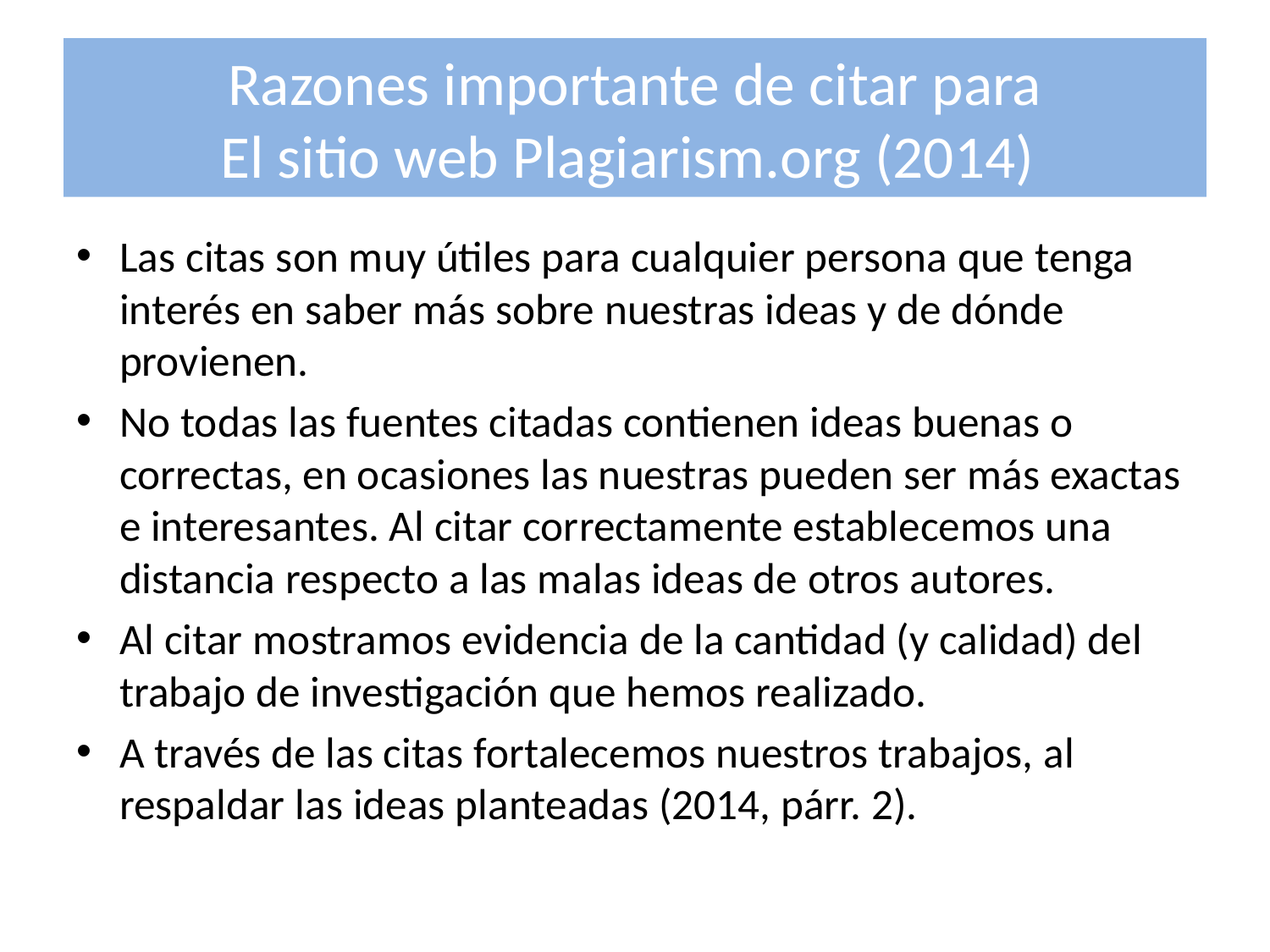

# Razones importante de citar para El sitio web Plagiarism.org (2014)
Las citas son muy útiles para cualquier persona que tenga interés en saber más sobre nuestras ideas y de dónde provienen.
No todas las fuentes citadas contienen ideas buenas o correctas, en ocasiones las nuestras pueden ser más exactas e interesantes. Al citar correctamente establecemos una distancia respecto a las malas ideas de otros autores.
Al citar mostramos evidencia de la cantidad (y calidad) del trabajo de investigación que hemos realizado.
A través de las citas fortalecemos nuestros trabajos, al respaldar las ideas planteadas (2014, párr. 2).